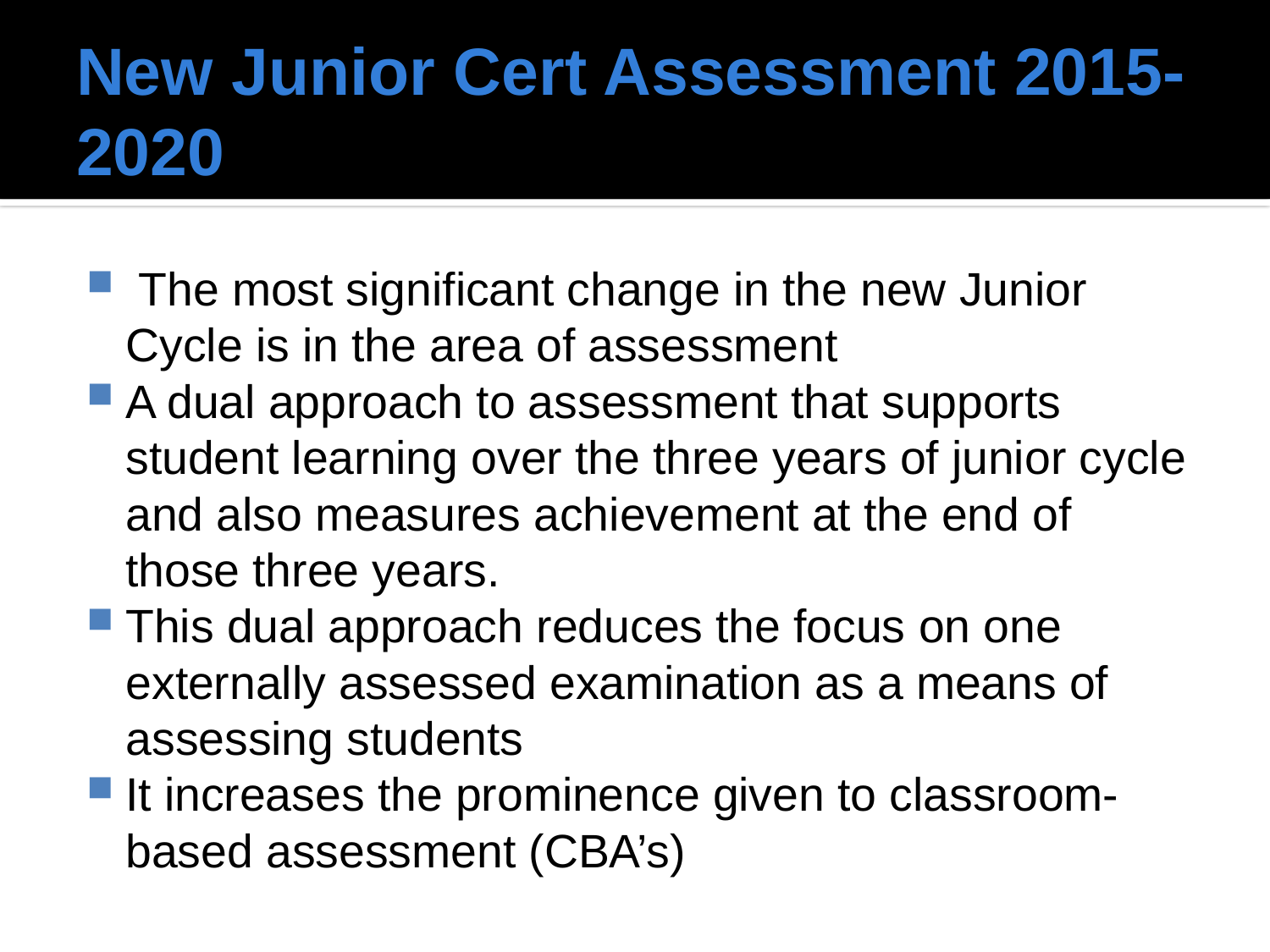

# New Junior Cert Assessment 2015-2020
 The most significant change in the new Junior Cycle is in the area of assessment
A dual approach to assessment that supports student learning over the three years of junior cycle and also measures achievement at the end of those three years.
This dual approach reduces the focus on one externally assessed examination as a means of assessing students
It increases the prominence given to classroom-based assessment (CBA’s)